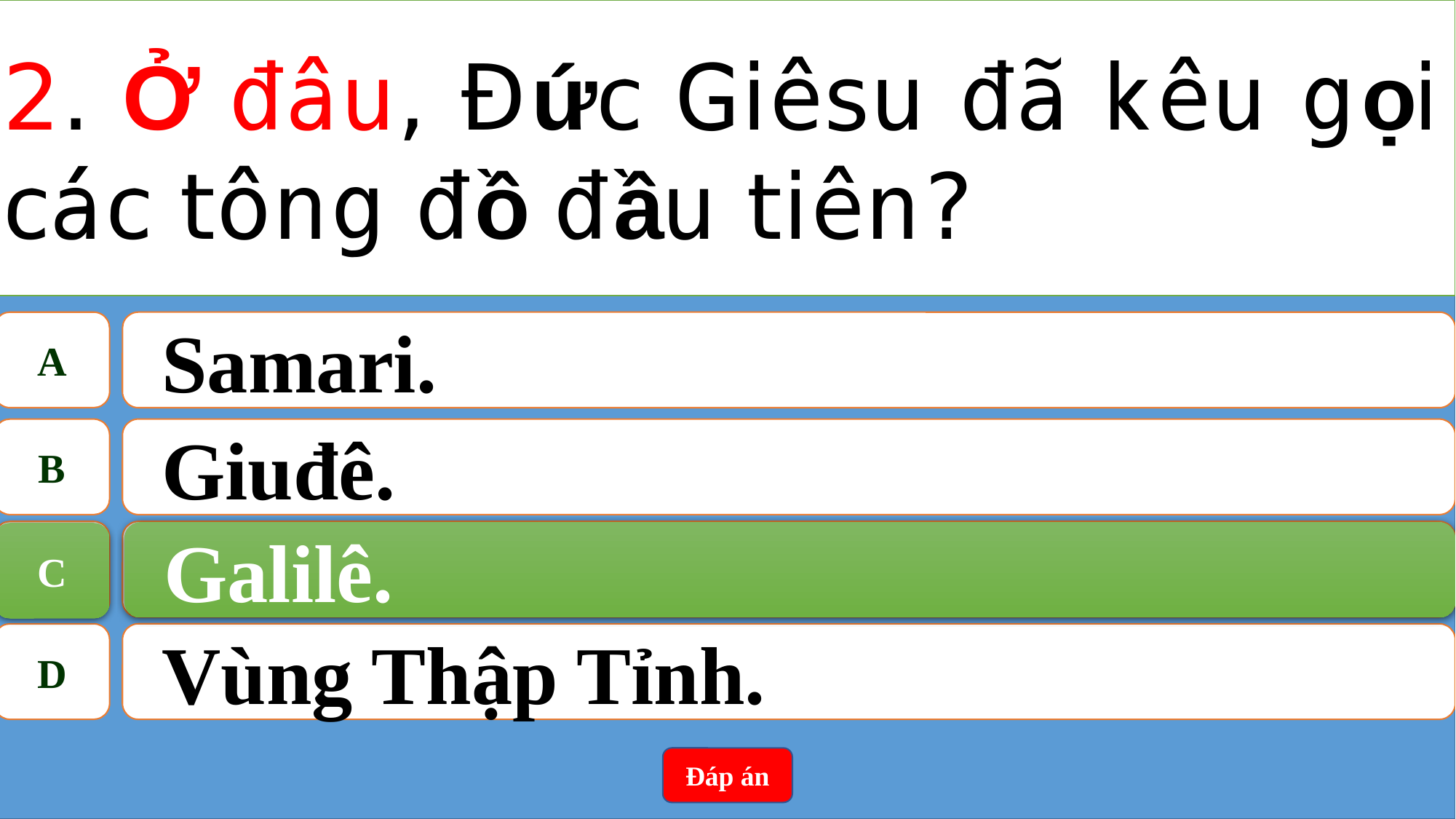

2. Ở đâu, Đức Giêsu đã kêu gọi các tông đồ đầu tiên?
A
Samari.
B
Giuđê.
C
Galilê.
Galilê.
C
D
Vùng Thập Tỉnh.
Đáp án